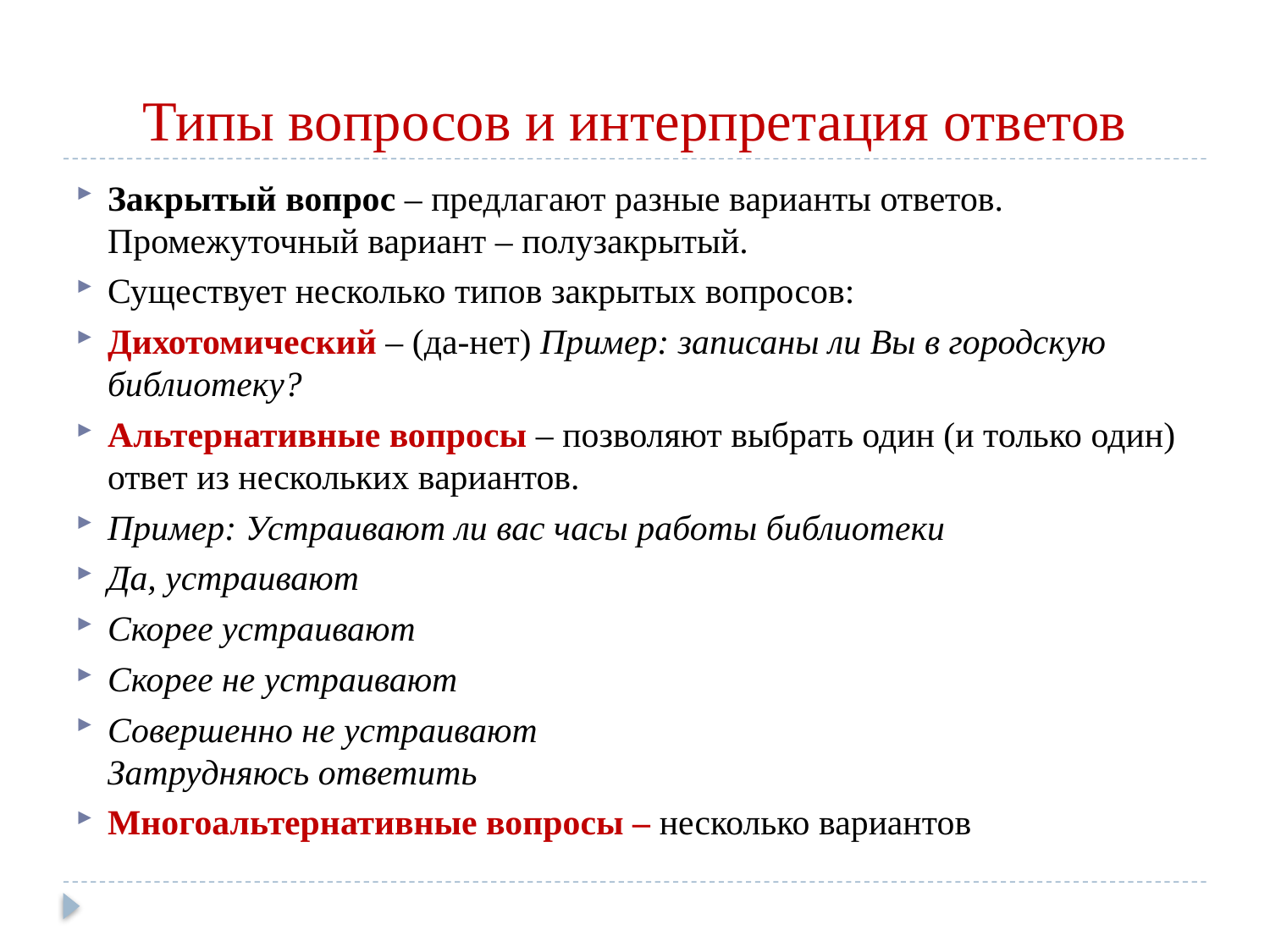

# Типы вопросов и интерпретация ответов
Закрытый вопрос – предлагают разные варианты ответов. Промежуточный вариант – полузакрытый.
Существует несколько типов закрытых вопросов:
Дихотомический – (да-нет) Пример: записаны ли Вы в городскую библиотеку?
Альтернативные вопросы – позволяют выбрать один (и только один) ответ из нескольких вариантов.
Пример: Устраивают ли вас часы работы библиотеки
Да, устраивают
Скорее устраивают
Скорее не устраивают
Совершенно не устраивают
Затрудняюсь ответить
Многоальтернативные вопросы – несколько вариантов